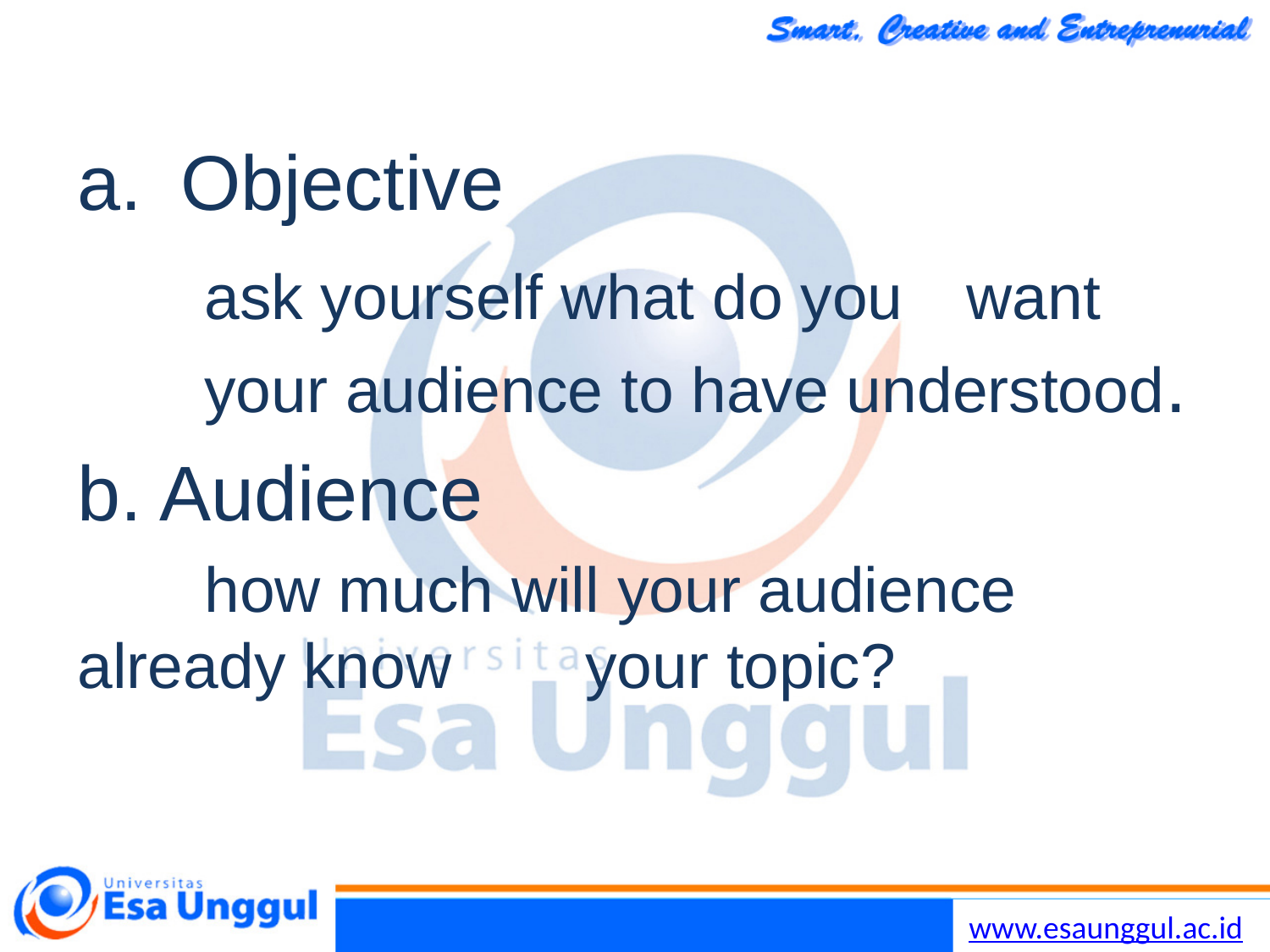

Objective
	ask yourself what do you 	want 	your audience to have understood.
b. Audience
	how much will your audience 	already know 	your topic?